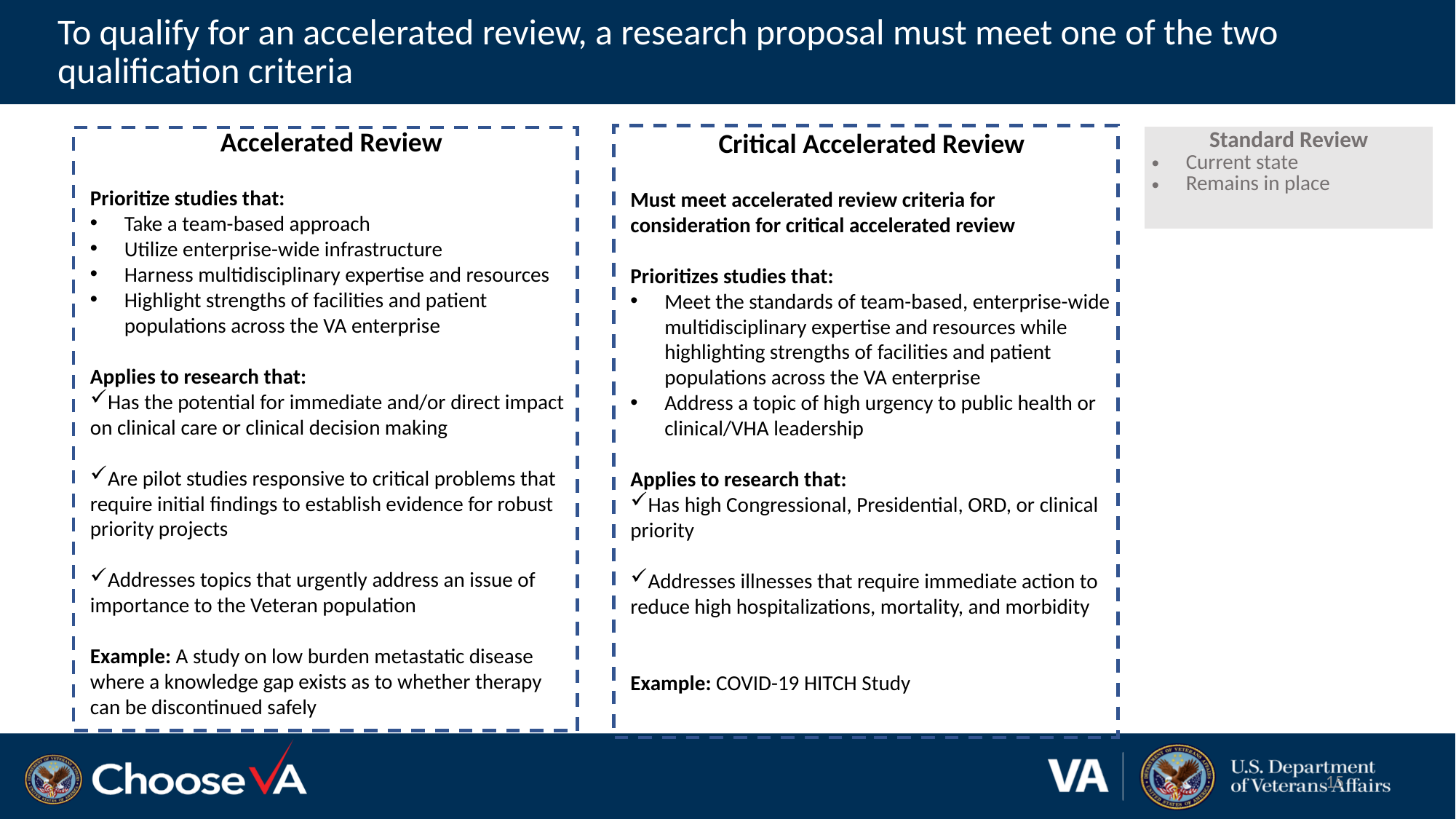

# To qualify for an accelerated review, a research proposal must meet one of the two qualification criteria
Accelerated Review

Prioritize studies that:
Take a team-based approach
Utilize enterprise-wide infrastructure
Harness multidisciplinary expertise and resources
Highlight strengths of facilities and patient populations across the VA enterprise

Applies to research that:
Has the potential for immediate and/or direct impact on clinical care or clinical decision making

Are pilot studies responsive to critical problems that require initial findings to establish evidence for robust priority projects

Addresses topics that urgently address an issue of importance to the Veteran population

Example: A study on low burden metastatic disease where a knowledge gap exists as to whether therapy can be discontinued safely
Critical Accelerated Review

Must meet accelerated review criteria for consideration for critical accelerated review

Prioritizes studies that:
Meet the standards of team-based, enterprise-wide multidisciplinary expertise and resources while highlighting strengths of facilities and patient populations across the VA enterprise
Address a topic of high urgency to public health or clinical/VHA leadership

Applies to research that:
Has high Congressional, Presidential, ORD, or clinical priority

Addresses illnesses that require immediate action to reduce high hospitalizations, mortality, and morbidity

Example: COVID-19 HITCH Study

| Standard Review Current state Remains in place |
| --- |

15